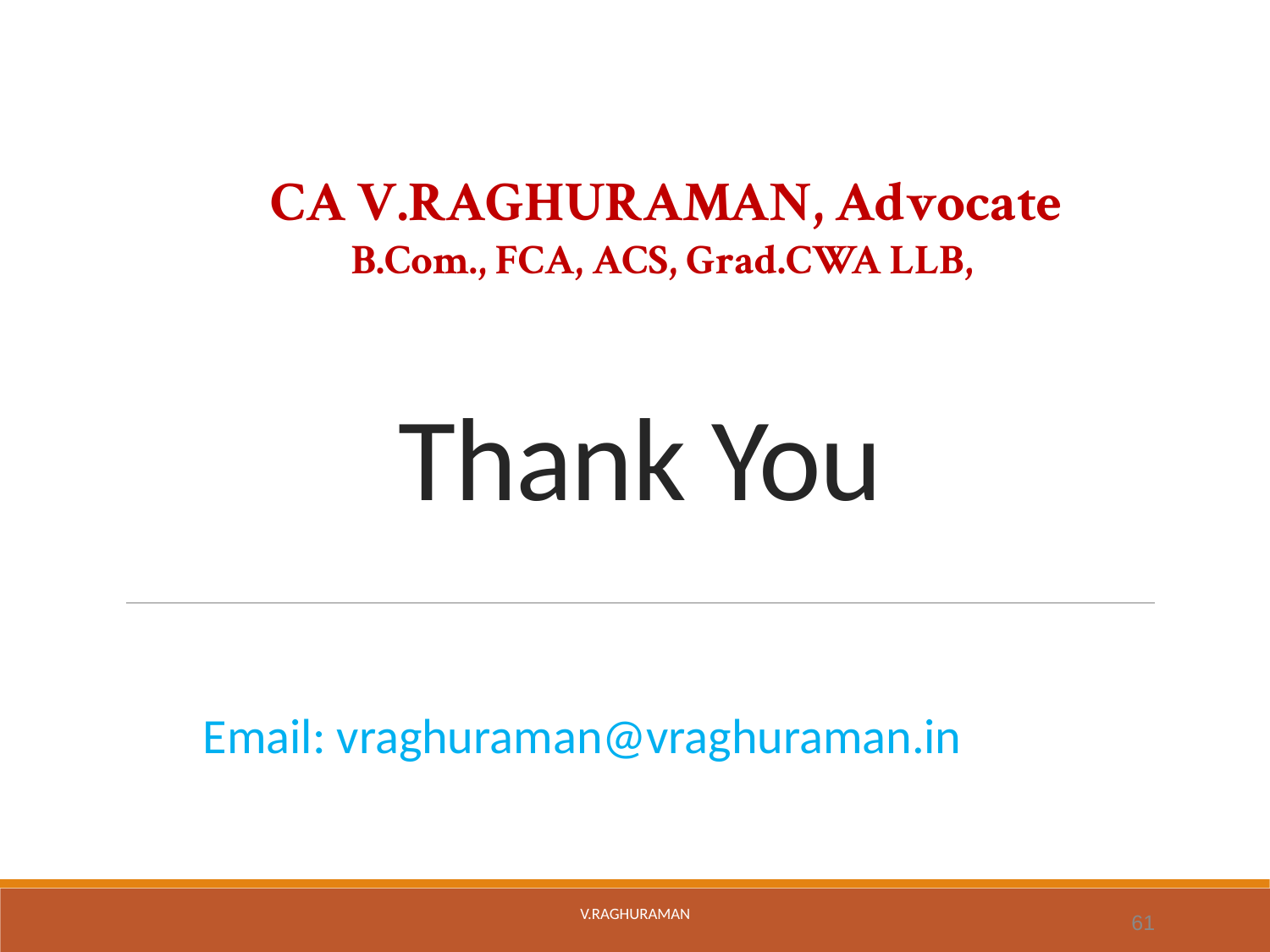

CA V.RAGHURAMAN, Advocate
 B.Com., FCA, ACS, Grad.CWA LLB,
# Thank You
Email: vraghuraman@vraghuraman.in
V.Raghuraman
61